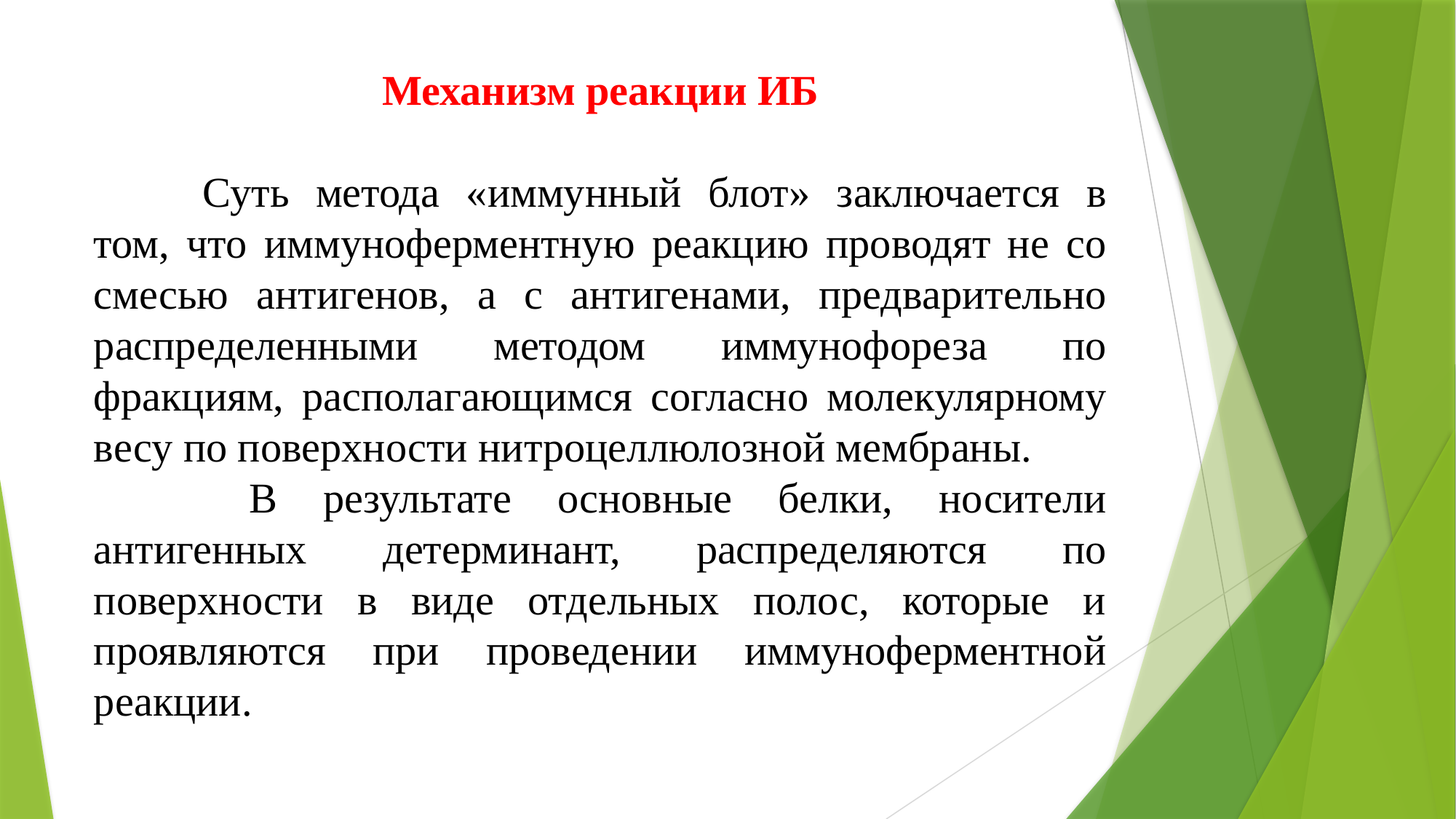

Механизм реакции ИБ

	Суть метода «иммунный блот» заключается в том, что иммуноферментную реакцию проводят не со смесью антигенов, а с антигенами, предварительно распределенными методом иммунофореза по фракциям, располагающимся согласно молекулярному весу по поверхности нитроцеллюлозной мембраны.
	 В результате основные белки, носители антигенных детерминант, распределяются по поверхности в виде отдельных полос, которые и проявляются при проведении иммуноферментной реакции.